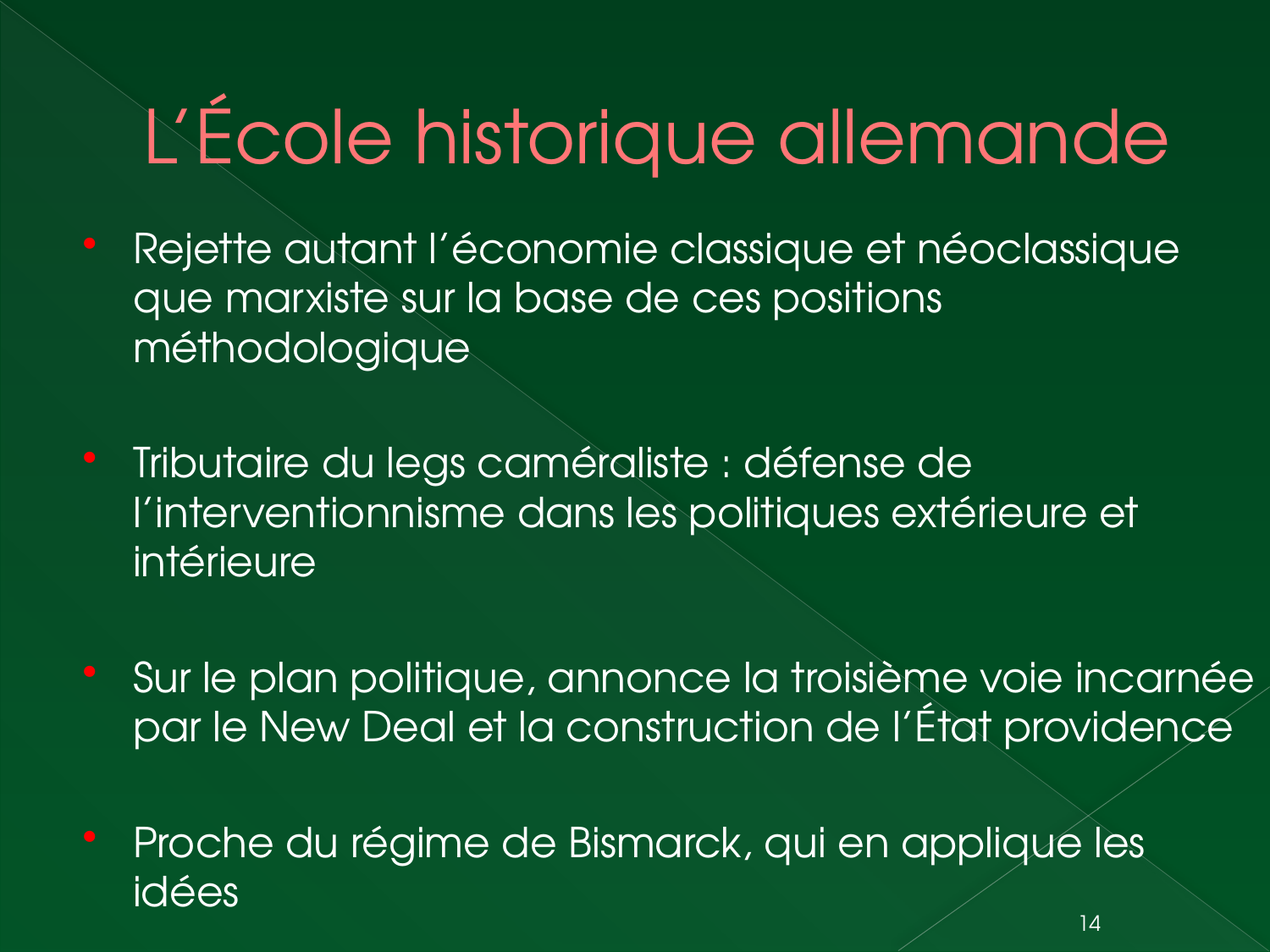

# L’École historique allemande
Rejette autant l’économie classique et néoclassique que marxiste sur la base de ces positions méthodologique

Tributaire du legs caméraliste : défense de l’interventionnisme dans les politiques extérieure et intérieure

Sur le plan politique, annonce la troisième voie incarnée par le New Deal et la construction de l’État providence

Proche du régime de Bismarck, qui en applique les idées
14